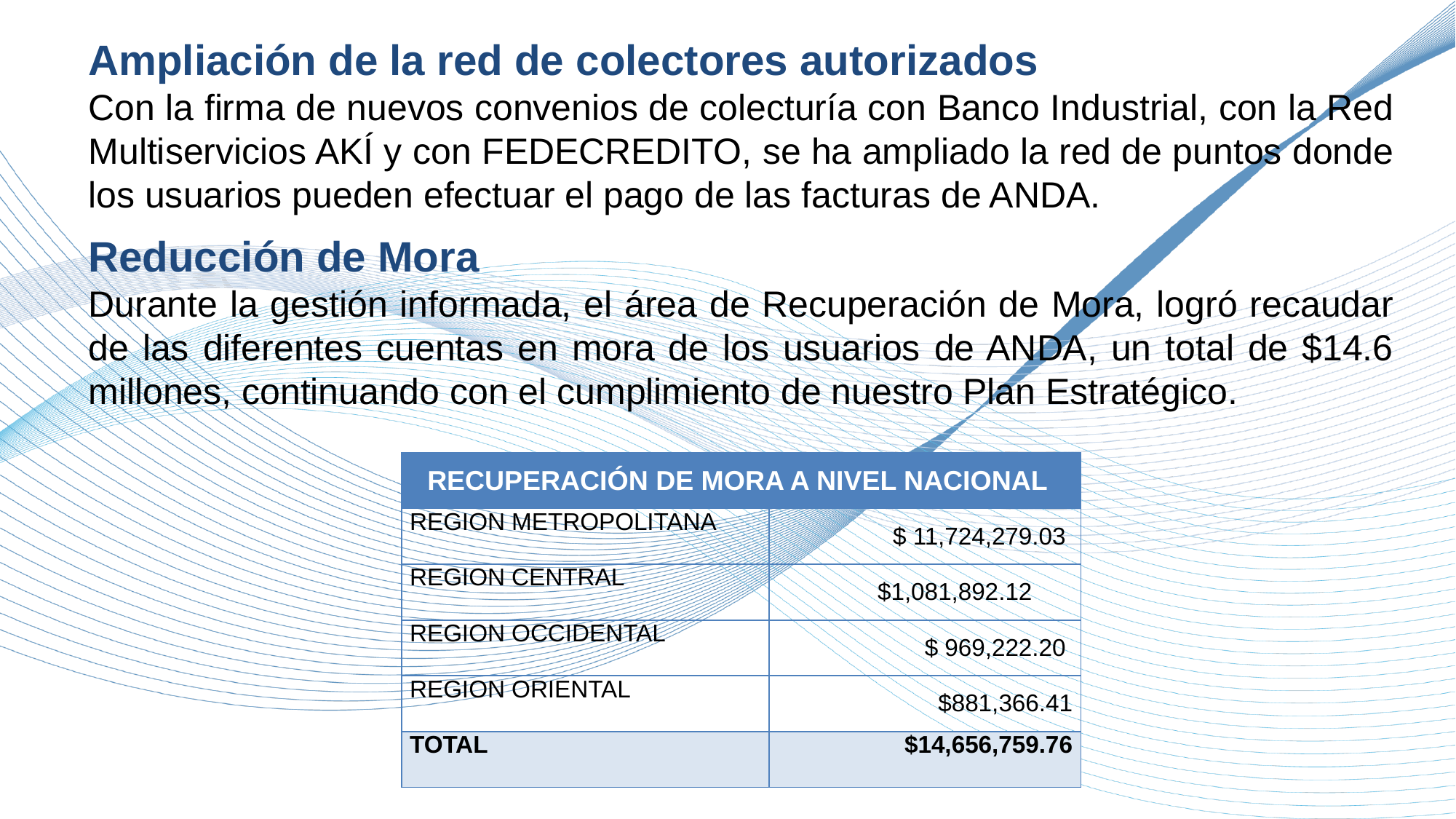

Ampliación de la red de colectores autorizados
Con la firma de nuevos convenios de colecturía con Banco Industrial, con la Red Multiservicios AKÍ y con FEDECREDITO, se ha ampliado la red de puntos donde los usuarios pueden efectuar el pago de las facturas de ANDA.

Reducción de Mora
Durante la gestión informada, el área de Recuperación de Mora, logró recaudar de las diferentes cuentas en mora de los usuarios de ANDA, un total de $14.6 millones, continuando con el cumplimiento de nuestro Plan Estratégico.
| RECUPERACIÓN DE MORA A NIVEL NACIONAL |  |
| --- | --- |
| REGION METROPOLITANA | $ 11,724,279.03 |
| REGION CENTRAL | $1,081,892.12 |
| REGION OCCIDENTAL | $ 969,222.20 |
| REGION ORIENTAL | $881,366.41 |
| TOTAL | $14,656,759.76 |